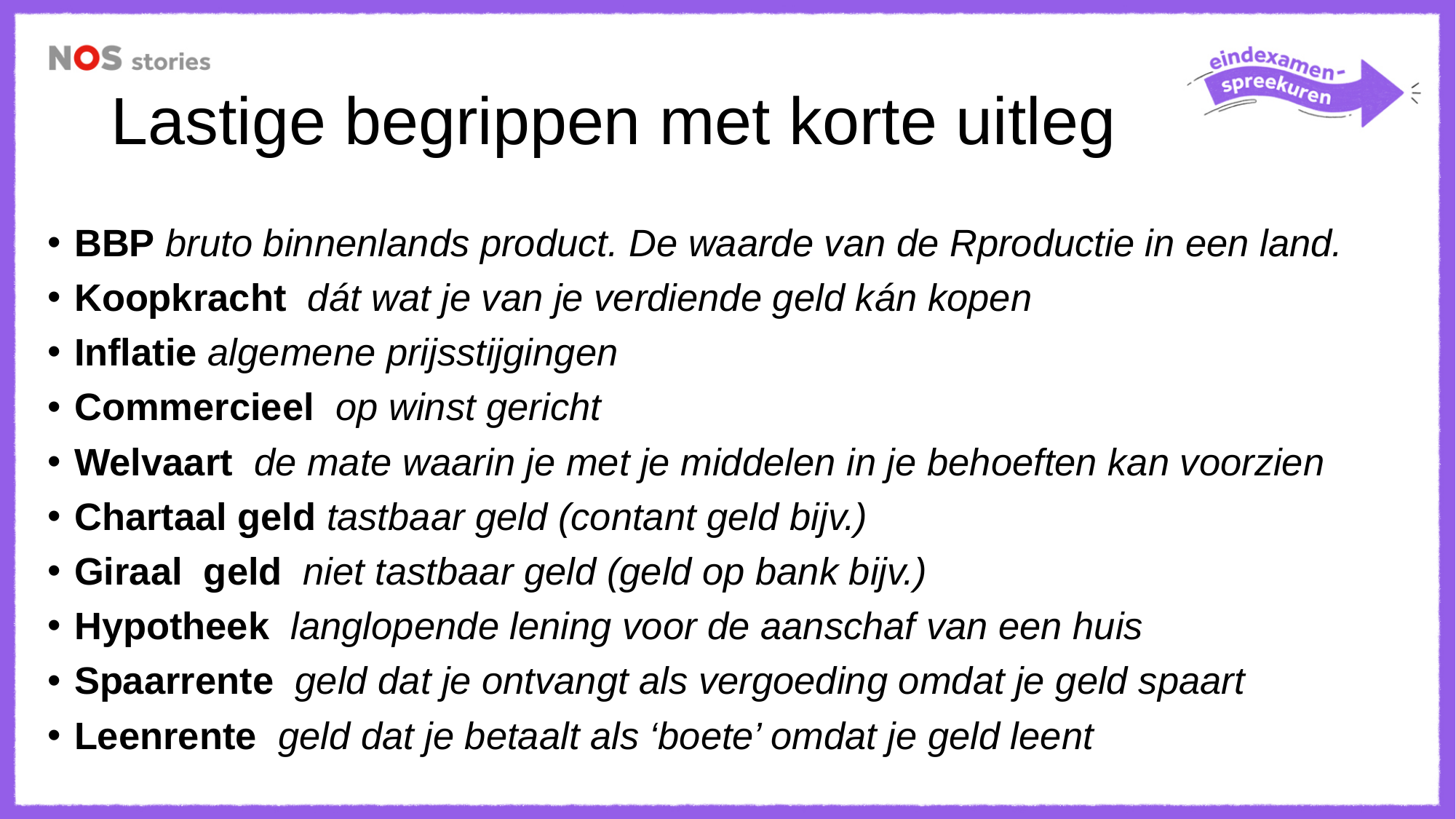

# Lastige begrippen met korte uitleg
BBP bruto binnenlands product. De waarde van de Rproductie in een land.
Koopkracht  dát wat je van je verdiende geld kán kopen
Inflatie algemene prijsstijgingen
Commercieel  op winst gericht
Welvaart  de mate waarin je met je middelen in je behoeften kan voorzien
Chartaal geld tastbaar geld (contant geld bijv.)
Giraal  geld  niet tastbaar geld (geld op bank bijv.)
Hypotheek  langlopende lening voor de aanschaf van een huis
Spaarrente  geld dat je ontvangt als vergoeding omdat je geld spaart
Leenrente  geld dat je betaalt als ‘boete’ omdat je geld leent